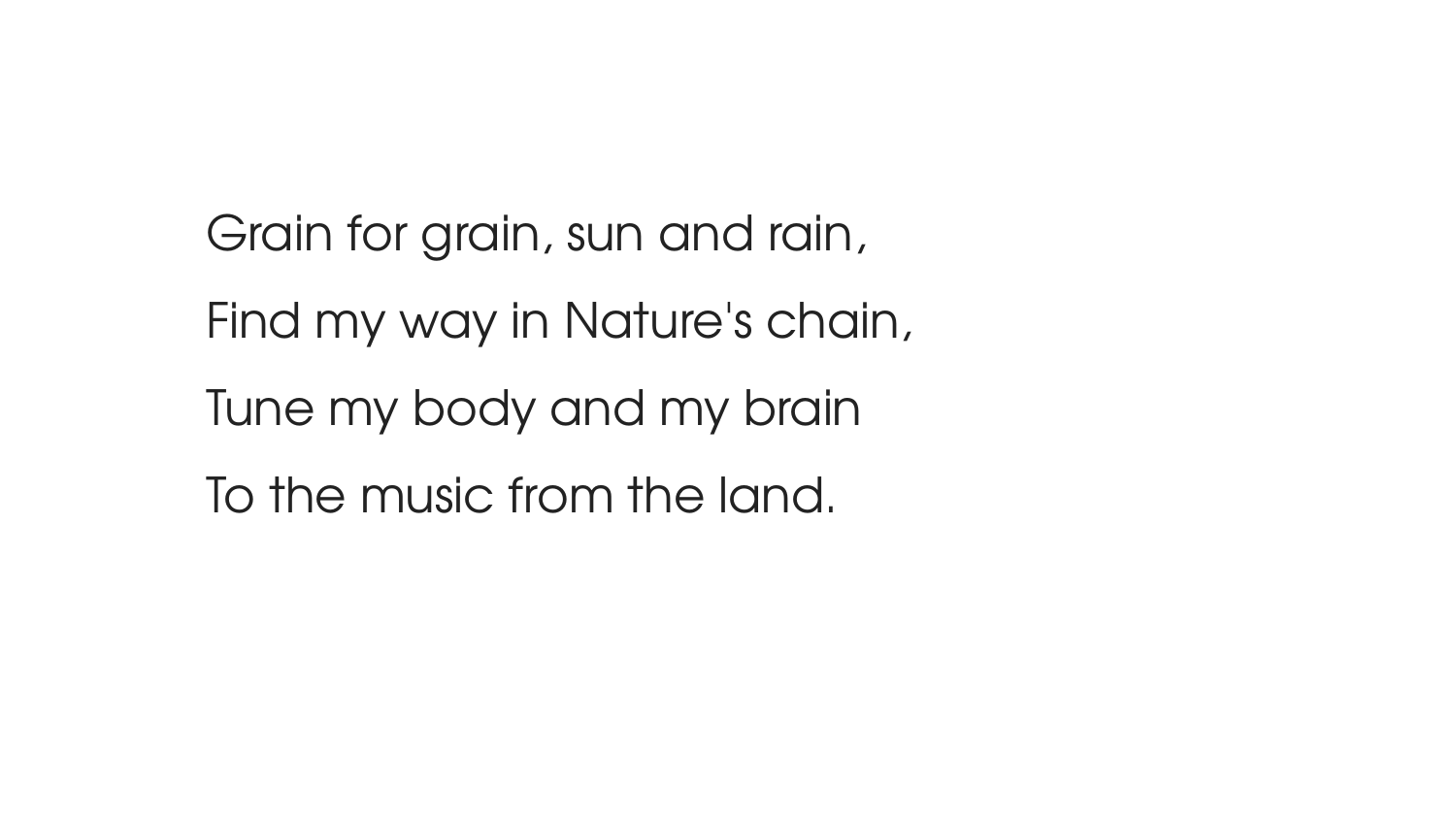

Grain for grain, sun and rain,
Find my way in Nature's chain,
Tune my body and my brain
To the music from the land.